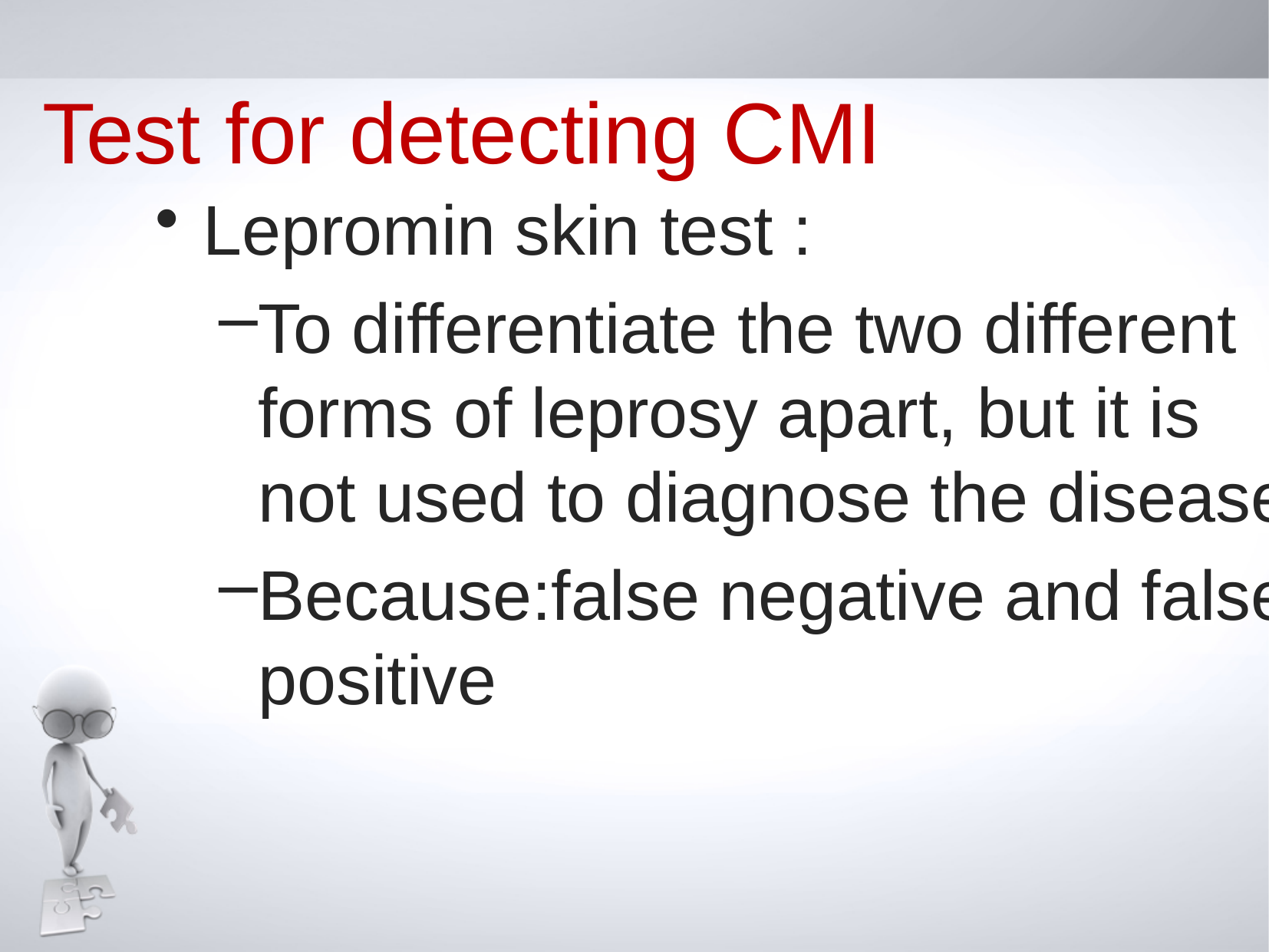

# Test for detecting CMI
Lepromin skin test :
To differentiate the two different forms of leprosy apart, but it is not used to diagnose the disease
Because:false negative and false positive